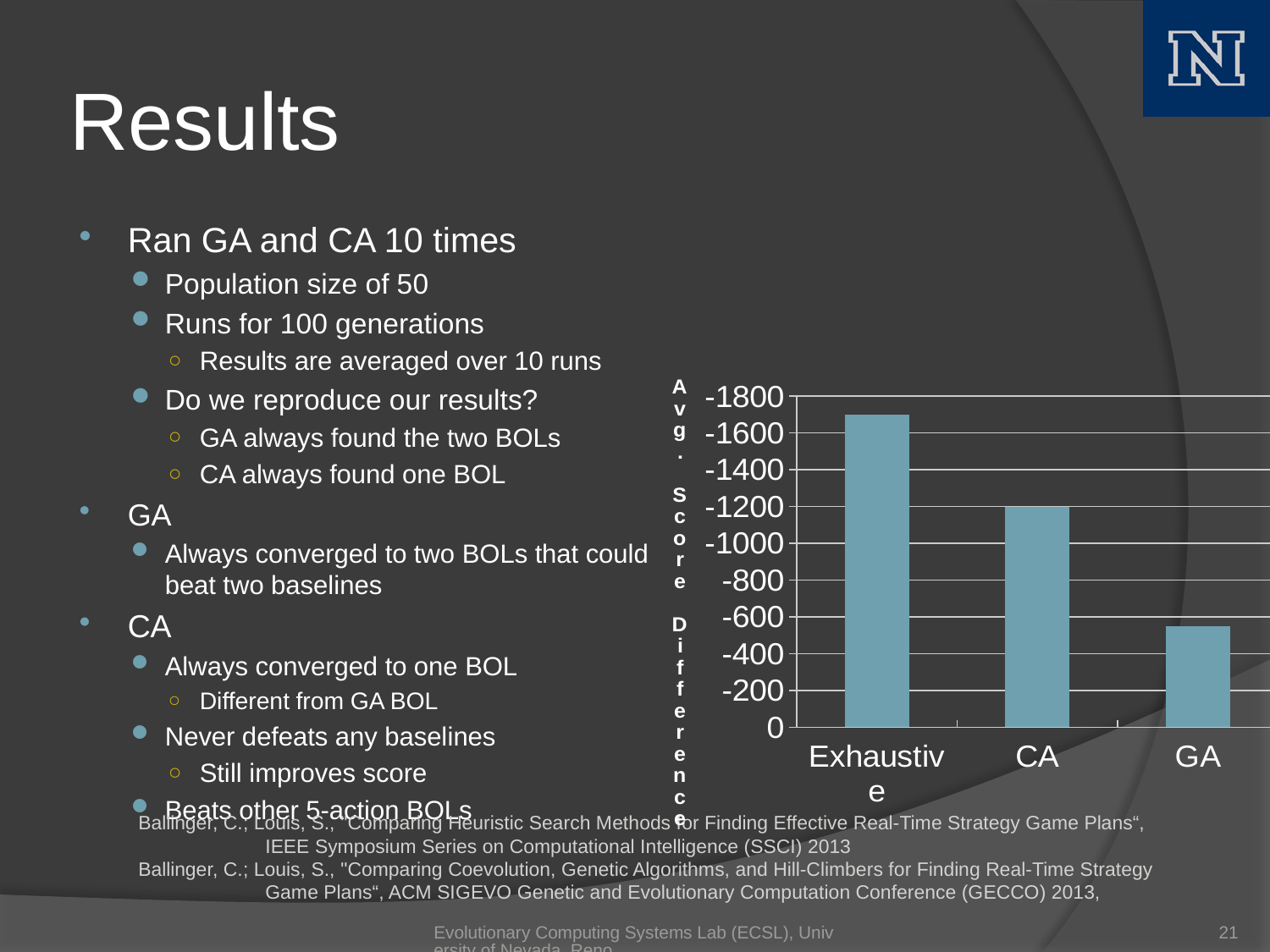

# Results
Ran GA and CA 10 times
Population size of 50
Runs for 100 generations
Results are averaged over 10 runs
Do we reproduce our results?
GA always found the two BOLs
CA always found one BOL
GA
Always converged to two BOLs that could beat two baselines
CA
Always converged to one BOL
Different from GA BOL
Never defeats any baselines
Still improves score
Beats other 5-action BOLs

### Chart

| Category | Series 1 |
|---|---|
| Exhaustive | -1700.0 |
| CA | -1200.0 |
| GA | -550.0 |
Ballinger, C.; Louis, S., "Comparing Heuristic Search Methods for Finding Effective Real-Time Strategy Game Plans“,
	IEEE Symposium Series on Computational Intelligence (SSCI) 2013
Ballinger, C.; Louis, S., "Comparing Coevolution, Genetic Algorithms, and Hill-Climbers for Finding Real-Time Strategy 	Game Plans“, ACM SIGEVO Genetic and Evolutionary Computation Conference (GECCO) 2013,
Evolutionary Computing Systems Lab (ECSL), University of Nevada, Reno
21